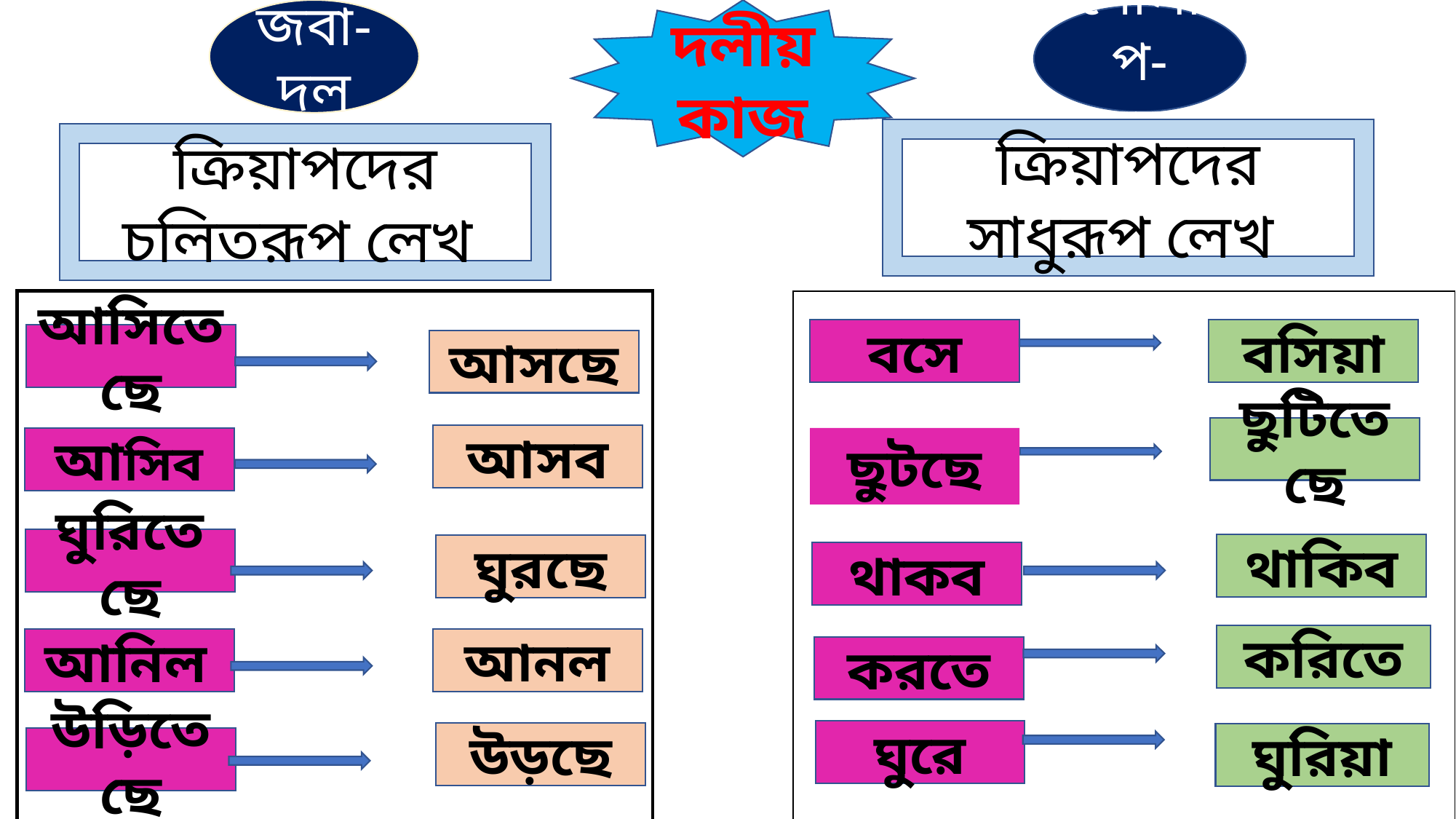

দলীয় কাজ

জবা-দল

গোলাপ-দল
ক্রিয়াপদের সাধুরূপ লেখ
ক্রিয়াপদের চলিতরূপ লেখ
করতে

বসে
বসিয়া
আসিতেছে
আসছে

ছুটিতেছে
আসব
আসিব
ছুটছে

ঘুরিতেছে
থাকিব
ঘুরছে
থাকব

করিতে
আনল
আনিল
করতে

ঘুরে
উড়ছে
ঘুরিয়া
উড়িতেছে